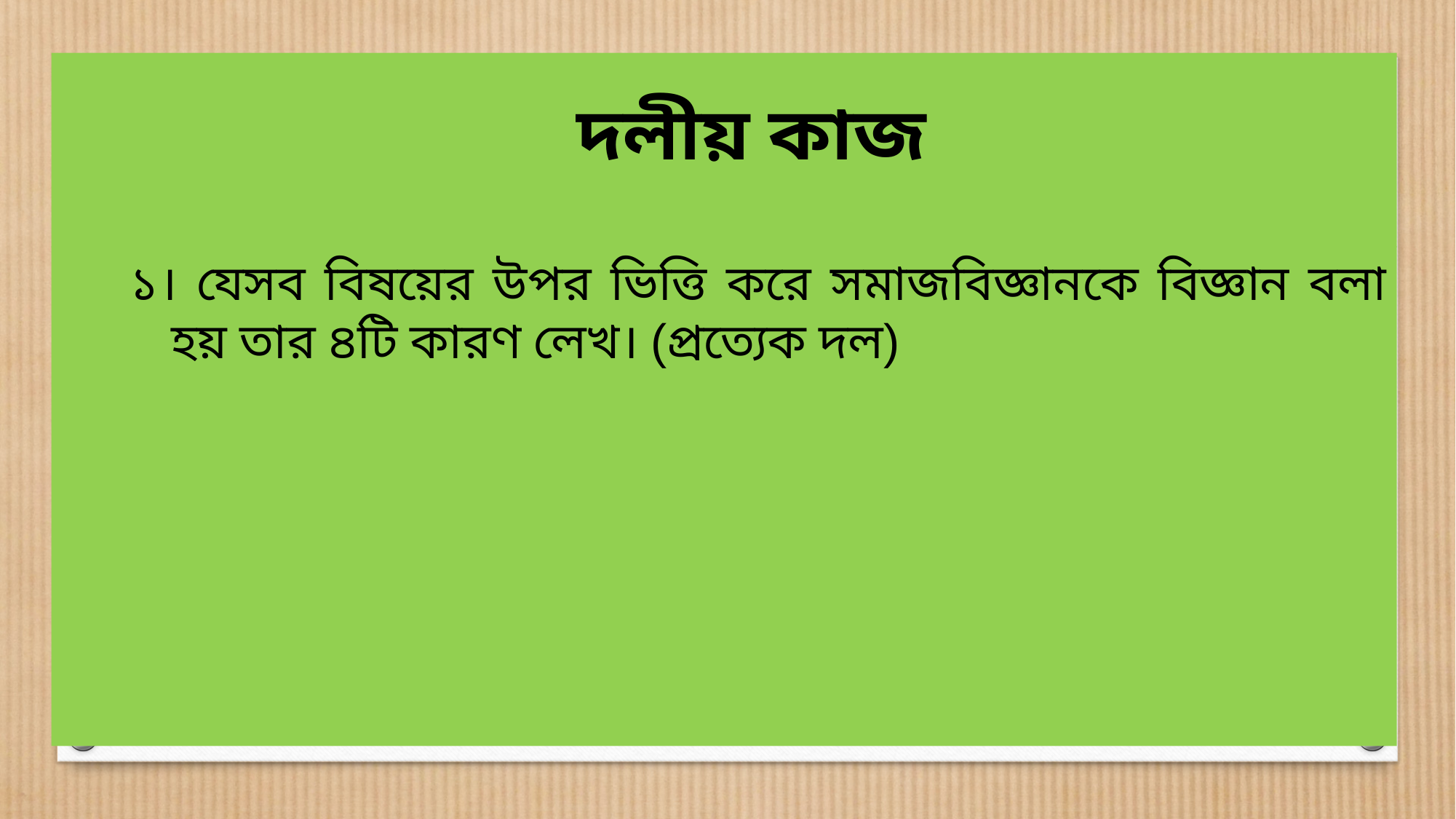

দলীয় কাজ

১। যেসব বিষয়ের উপর ভিত্তি করে সমাজবিজ্ঞানকে বিজ্ঞান বলা হয় তার ৪টি কারণ লেখ। (প্রত্যেক দল)